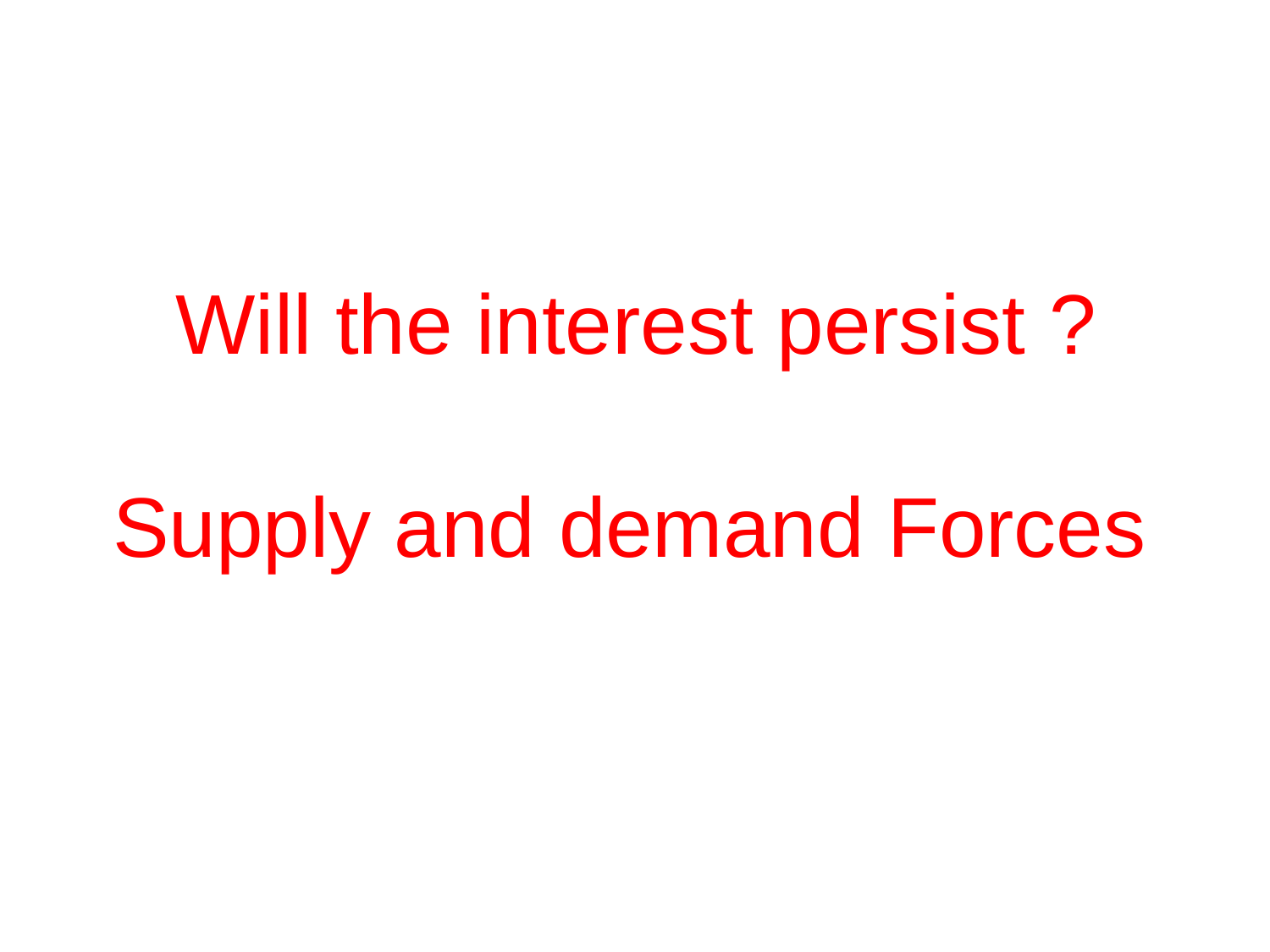

# Will the interest persist ? Supply and demand Forces